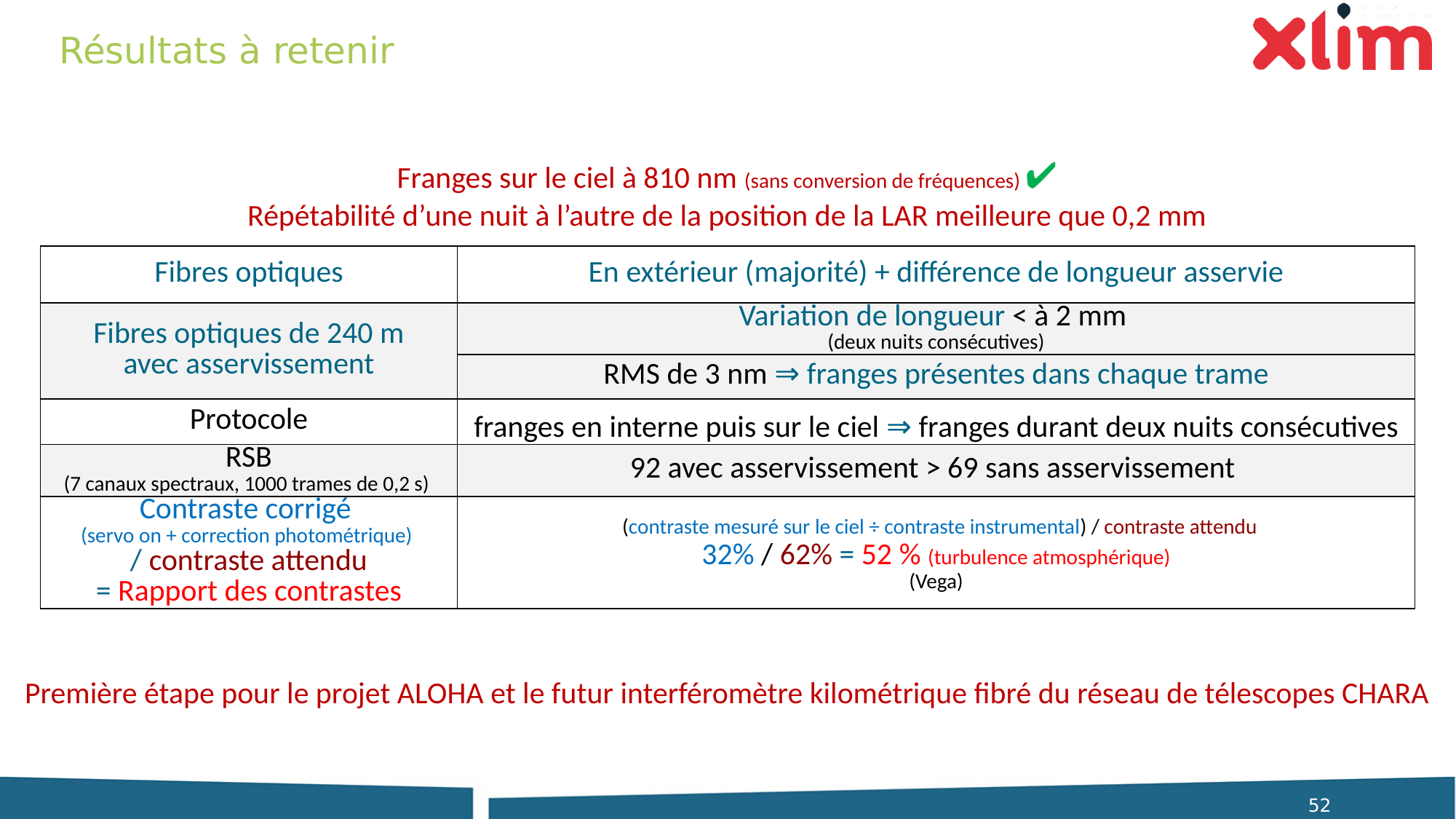

# Résultats à retenir
Franges sur le ciel à 810 nm (sans conversion de fréquences) ✔
Répétabilité d’une nuit à l’autre de la position de la LAR meilleure que 0,2 mm
| Fibres optiques | En extérieur (majorité) + différence de longueur asservie |
| --- | --- |
| Fibres optiques de 240 m avec asservissement | Variation de longueur < à 2 mm (deux nuits consécutives) |
|  | RMS de 3 nm ⇒ franges présentes dans chaque trame |
| Protocole | franges en interne puis sur le ciel ⇒ franges durant deux nuits consécutives |
| RSB (7 canaux spectraux, 1000 trames de 0,2 s) | 92 avec asservissement > 69 sans asservissement |
| Contraste corrigé (servo on + correction photométrique) / contraste attendu = Rapport des contrastes | (contraste mesuré sur le ciel ÷ contraste instrumental) / contraste attendu 32% / 62% = 52 % (turbulence atmosphérique) (Vega) |
Première étape pour le projet ALOHA et le futur interféromètre kilométrique fibré du réseau de télescopes CHARA
52